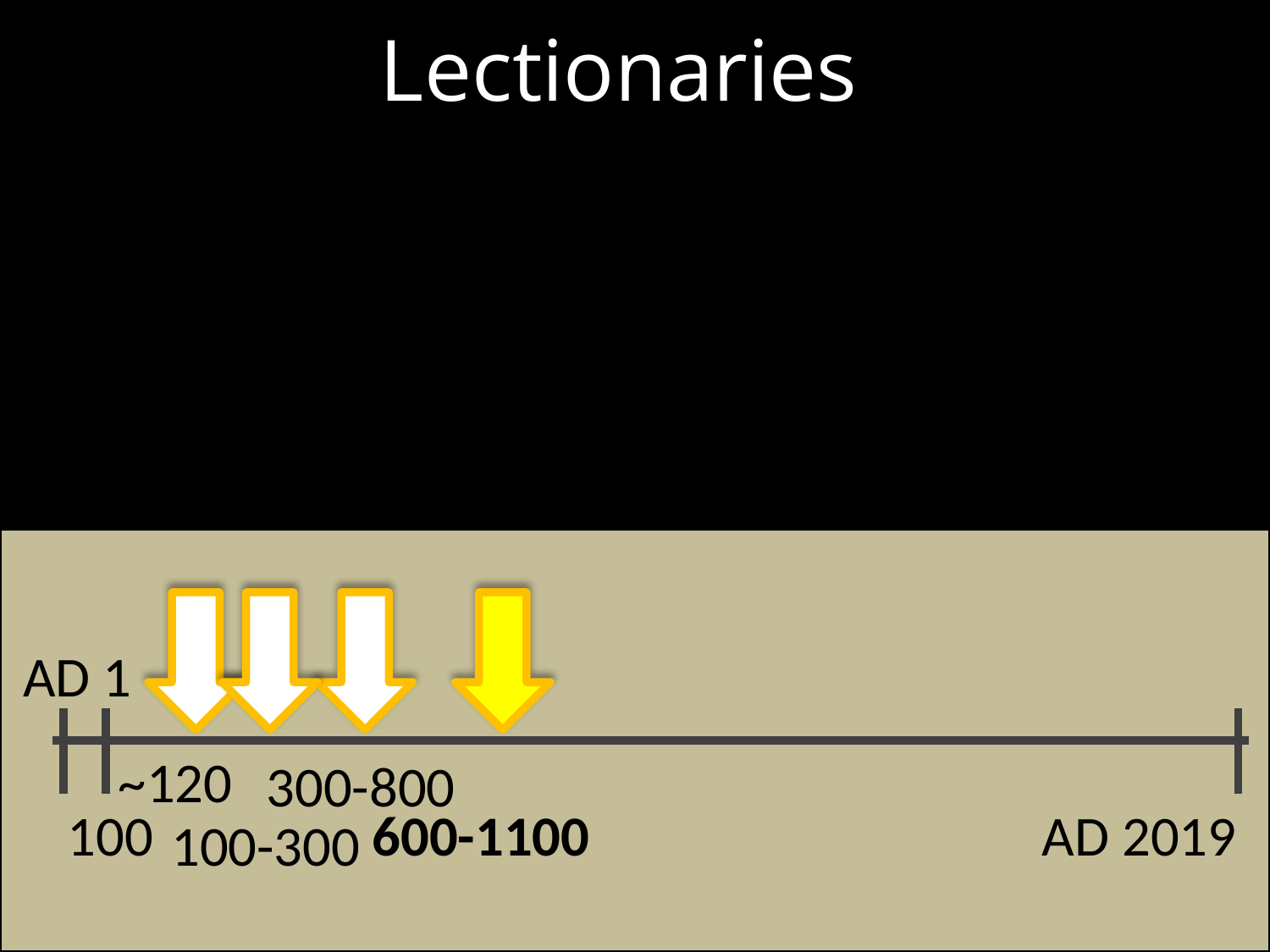

Lectionaries

AD 1
~120
300-800
 100
600-1100
AD 2019
100-300